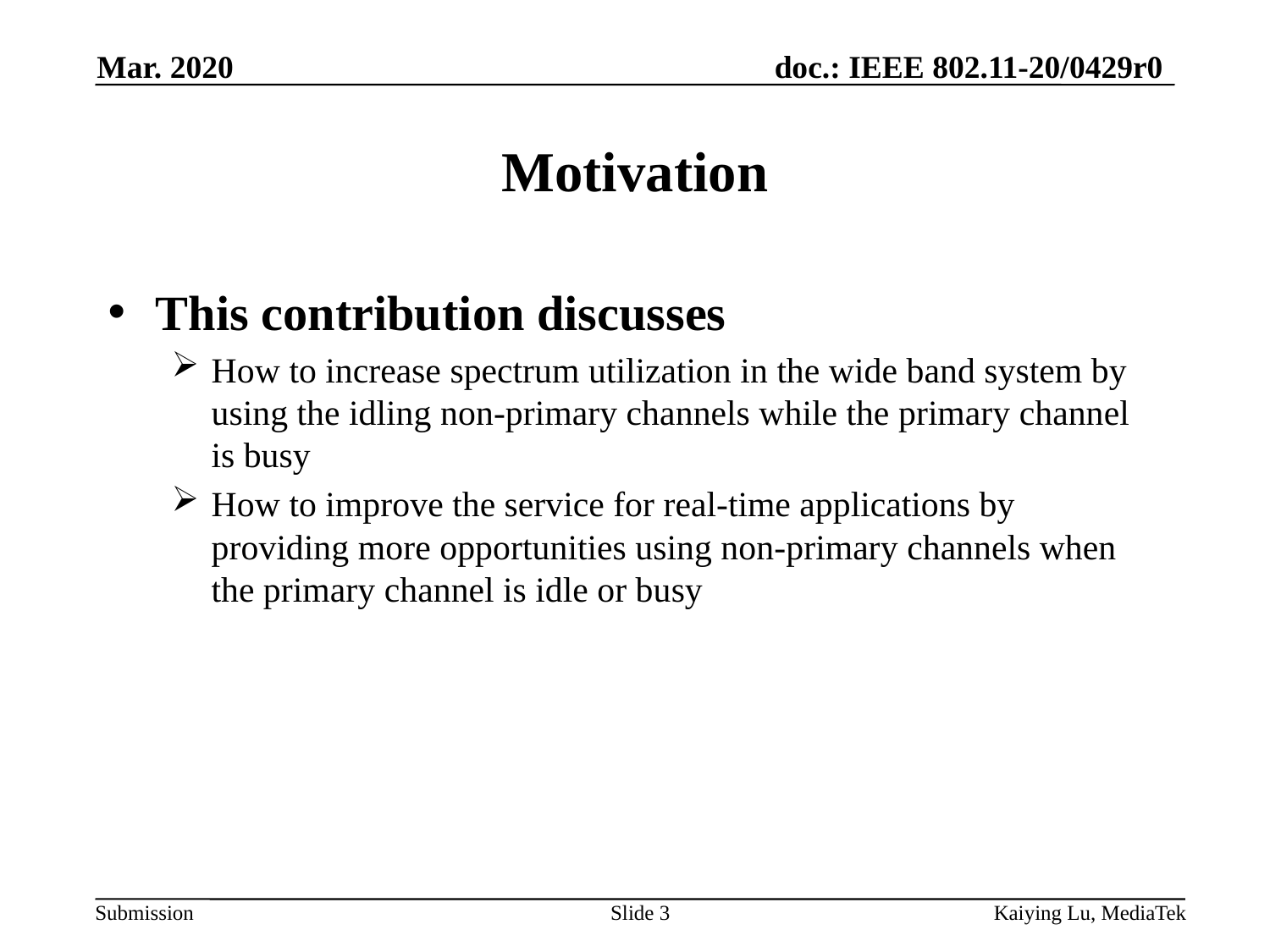

Mar. 2020
# Motivation
This contribution discusses
How to increase spectrum utilization in the wide band system by using the idling non-primary channels while the primary channel is busy
How to improve the service for real-time applications by providing more opportunities using non-primary channels when the primary channel is idle or busy
Slide 3
Kaiying Lu, MediaTek